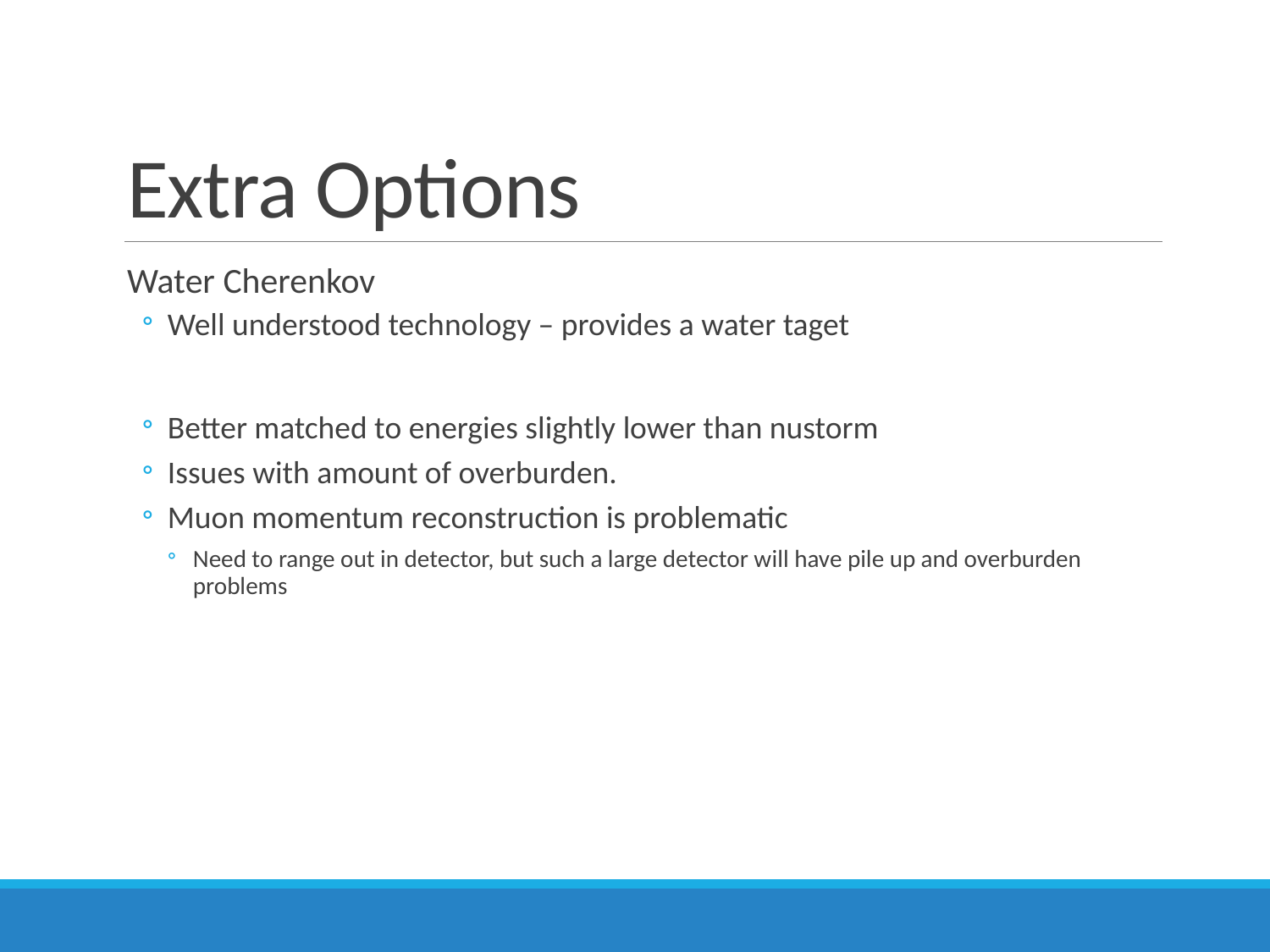

# Extra Options
Water Cherenkov
Well understood technology – provides a water taget

Better matched to energies slightly lower than nustorm
Issues with amount of overburden.
Muon momentum reconstruction is problematic
Need to range out in detector, but such a large detector will have pile up and overburden problems